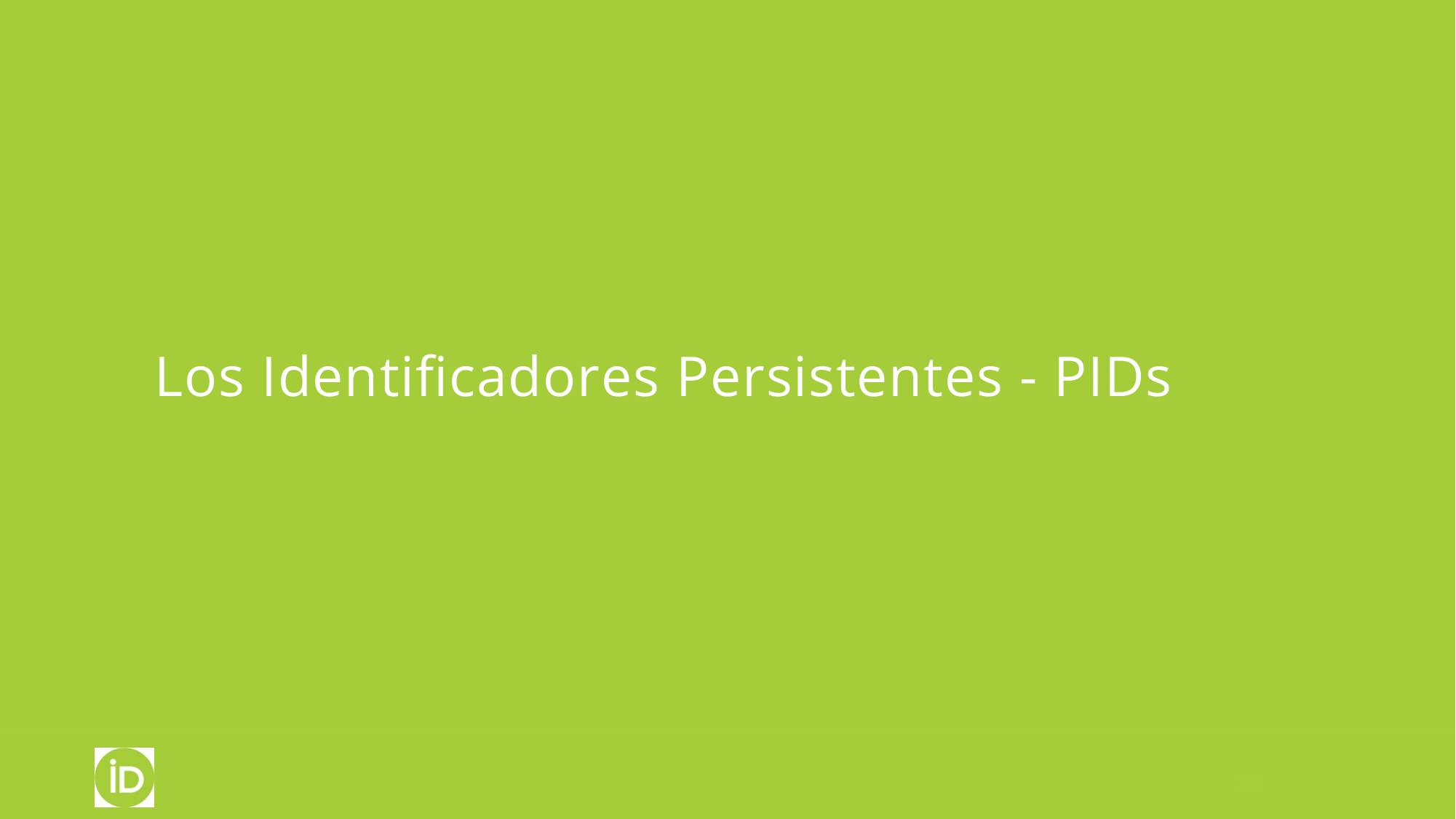

# Los Identificadores Persistentes - PIDs

32